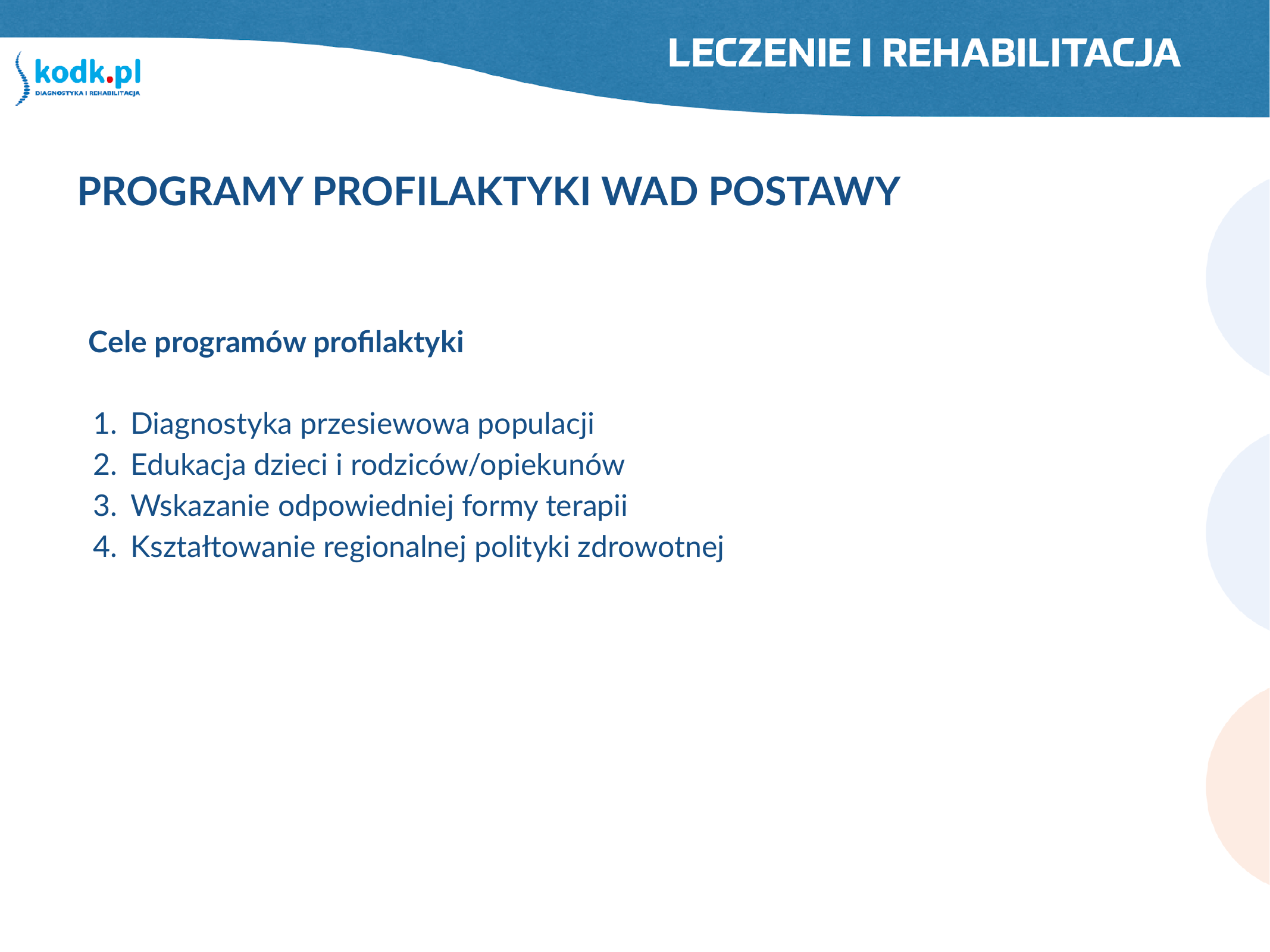

PROGRAMY PROFILAKTYKI WAD POSTAWY
Cele programów profilaktyki
Diagnostyka przesiewowa populacji
Edukacja dzieci i rodziców/opiekunów
Wskazanie odpowiedniej formy terapii
Kształtowanie regionalnej polityki zdrowotnej